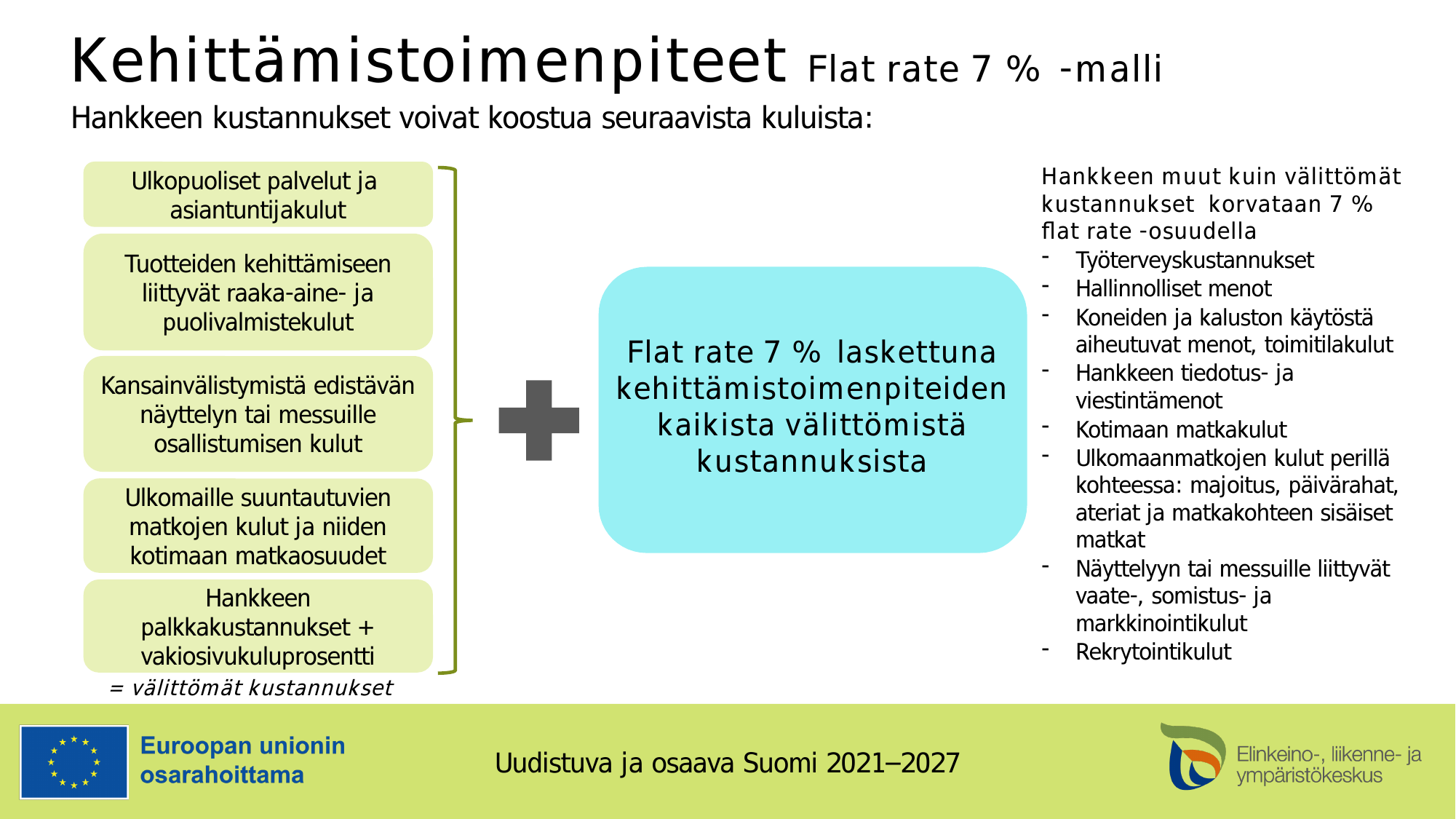

# Kehittämistoimenpiteet Flat rate 7 % -malli
Hankkeen kustannukset voivat koostua seuraavista kuluista:
Ulkopuoliset palvelut ja  asiantuntijakulut
Hankkeen muut kuin välittömät kustannukset  korvataan 7 % flat rate -osuudella
Työterveyskustannukset
Hallinnolliset menot
Koneiden ja kaluston käytöstä aiheutuvat menot, toimitilakulut
Hankkeen tiedotus- ja viestintämenot
Kotimaan matkakulut
Ulkomaanmatkojen kulut perillä kohteessa: majoitus, päivärahat, ateriat ja matkakohteen sisäiset matkat
Näyttelyyn tai messuille liittyvät vaate-, somistus- ja markkinointikulut
Rekrytointikulut

Tuotteiden kehittämiseen liittyvät raaka-aine- ja puolivalmistekulut

Flat rate 7 % laskettuna kehittämistoimenpiteiden kaikista välittömistä kustannuksista
Kansainvälistymistä edistävän näyttelyn tai messuille osallistumisen kulut

Ulkomaille suuntautuvien matkojen kulut ja niiden kotimaan matkaosuudet
Hankkeen palkkakustannukset + vakiosivukuluprosentti
= välittömät kustannukset